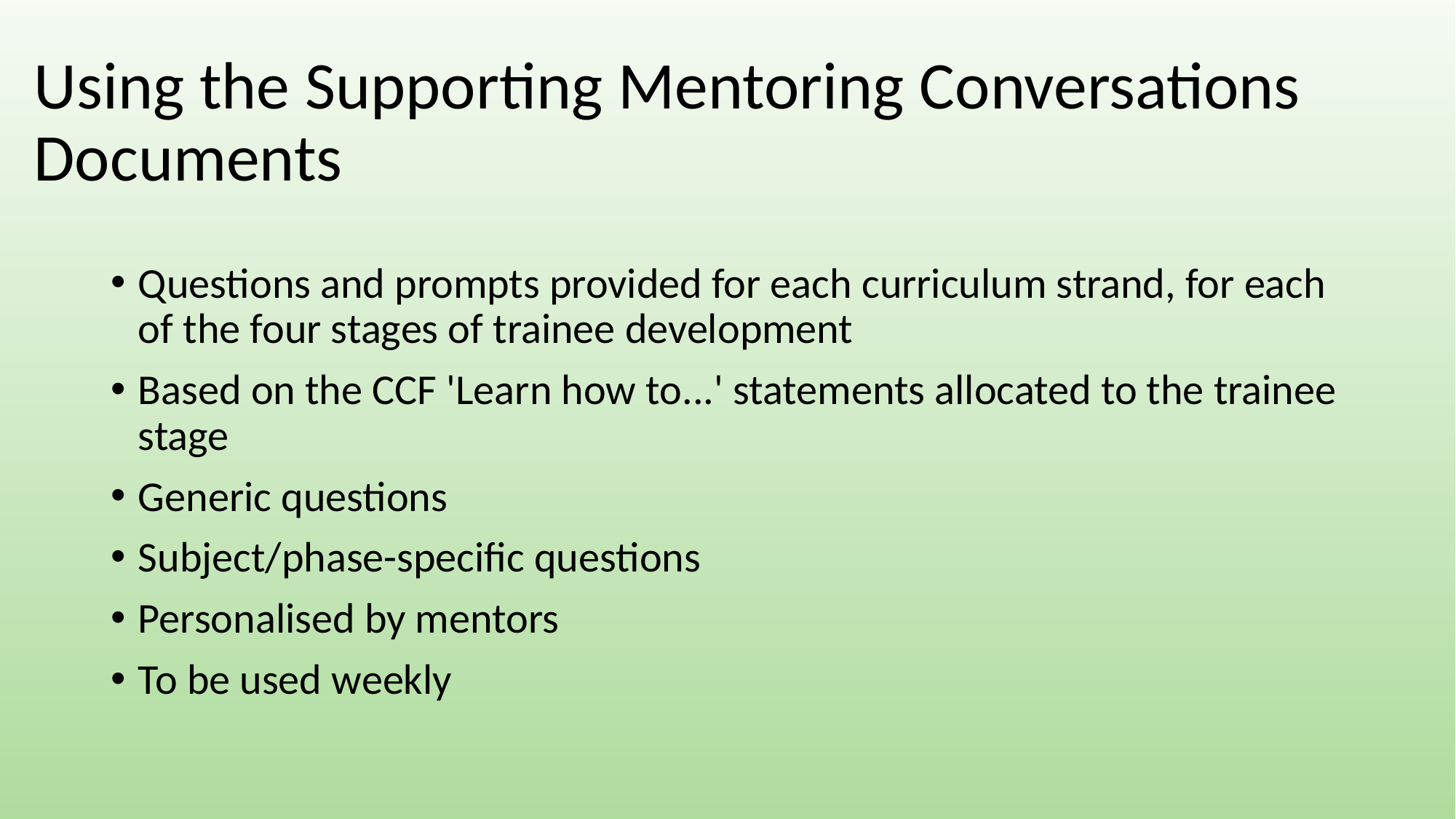

# Using the Supporting Mentoring Conversations Documents
Questions and prompts provided for each curriculum strand, for each of the four stages of trainee development
Based on the CCF 'Learn how to...' statements allocated to the trainee stage
Generic questions
Subject/phase-specific questions
Personalised by mentors
To be used weekly